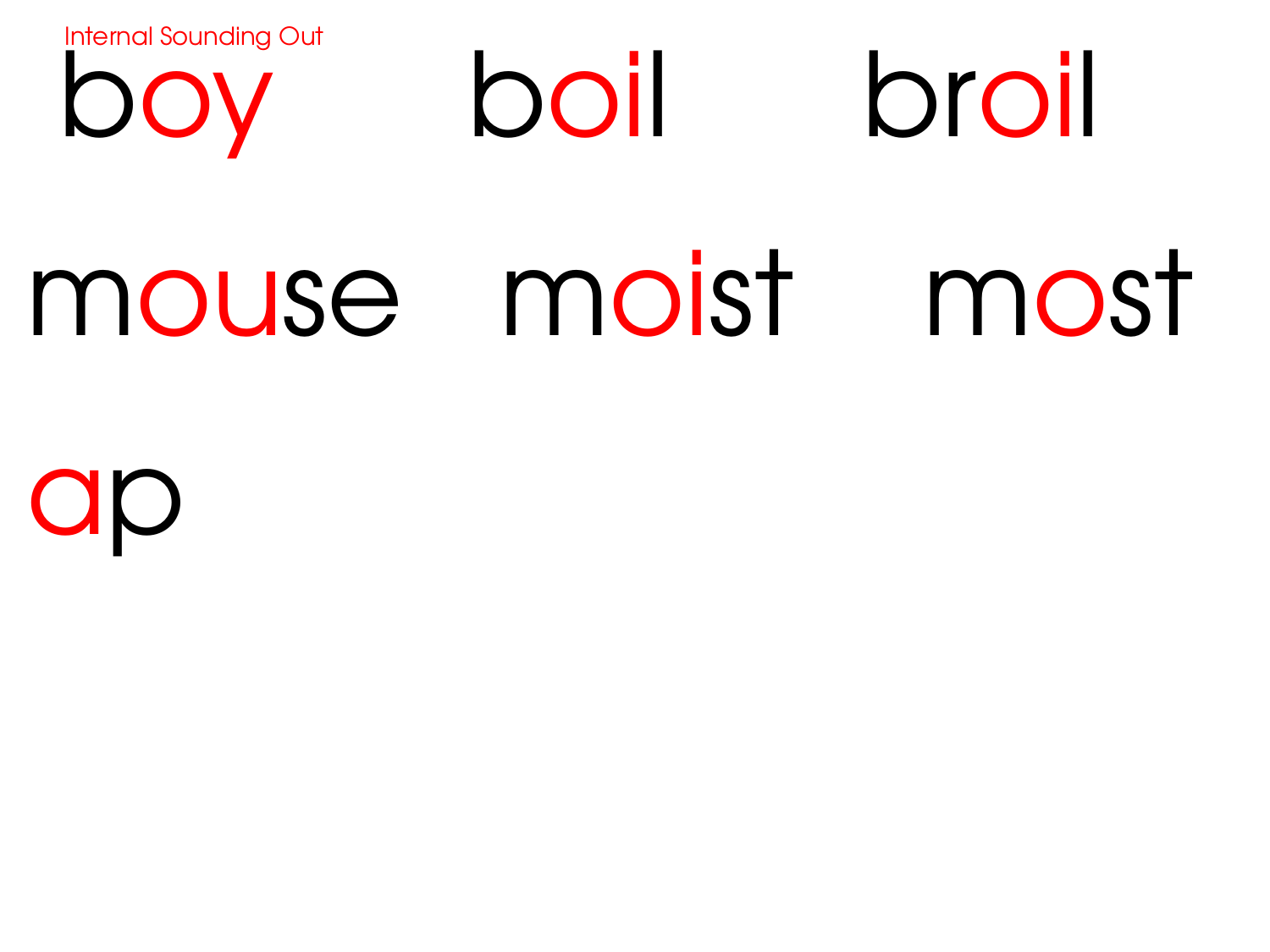

boy      boil      broil

mouse   moist    most

ap
Internal Sounding Out